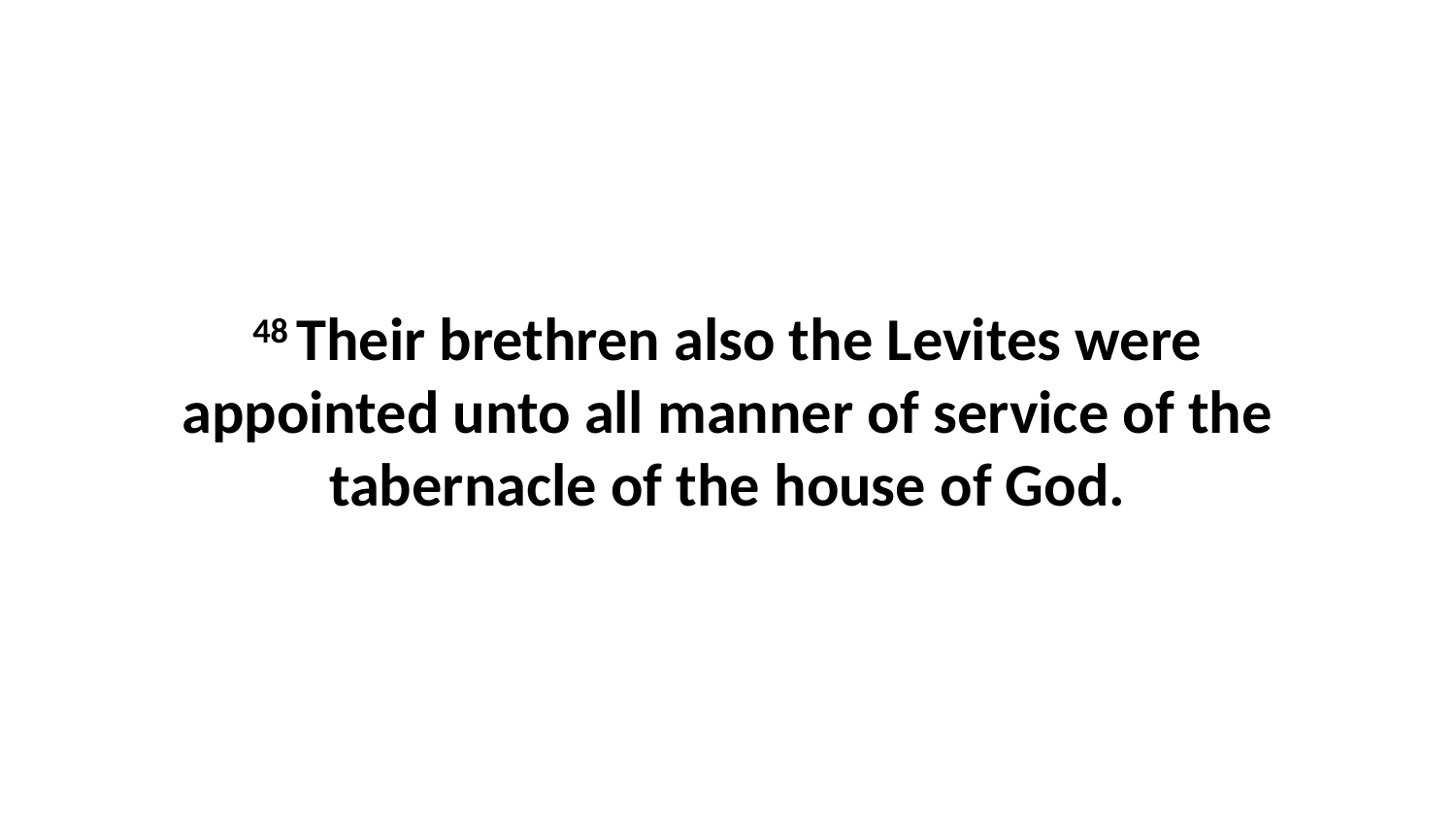

48 Their brethren also the Levites were appointed unto all manner of service of the tabernacle of the house of God.